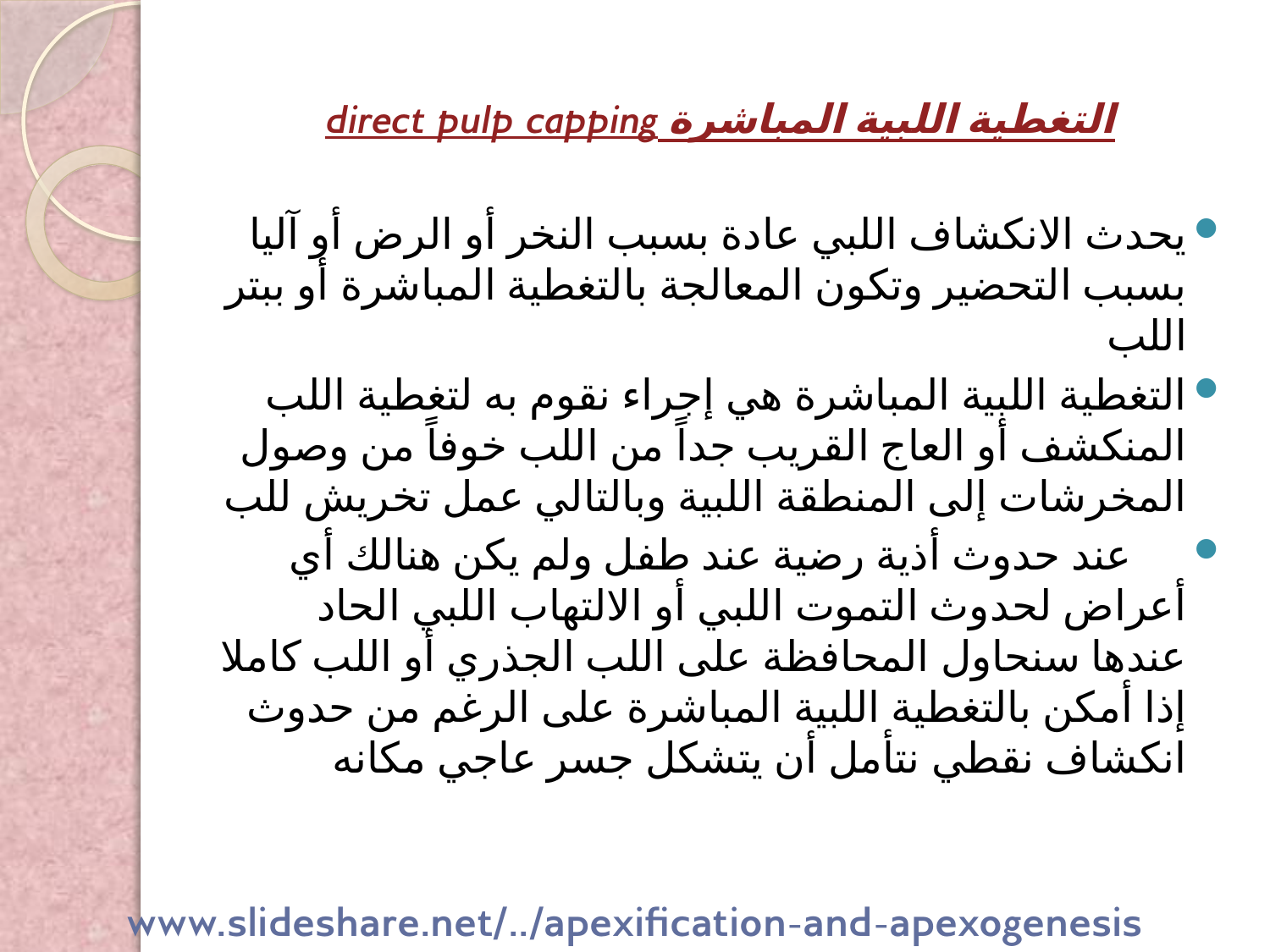

# التغطية اللبية المباشرة direct pulp capping
يحدث الانكشاف اللبي عادة بسبب النخر أو الرض أو آليا بسبب التحضير وتكون المعالجة بالتغطية المباشرة أو ببتر اللب
التغطية اللبية المباشرة هي إجراء نقوم به لتغطية اللب المنكشف أو العاج القريب جداً من اللب خوفاً من وصول المخرشات إلى المنطقة اللبية وبالتالي عمل تخريش للب
     عند حدوث أذية رضية عند طفل ولم يكن هنالك أي أعراض لحدوث التموت اللبي أو الالتهاب اللبي الحاد عندها سنحاول المحافظة على اللب الجذري أو اللب كاملا إذا أمكن بالتغطية اللبية المباشرة على الرغم من حدوث انكشاف نقطي نتأمل أن يتشكل جسر عاجي مكانه

www.slideshare.net/../apexification-and-apexogenesis